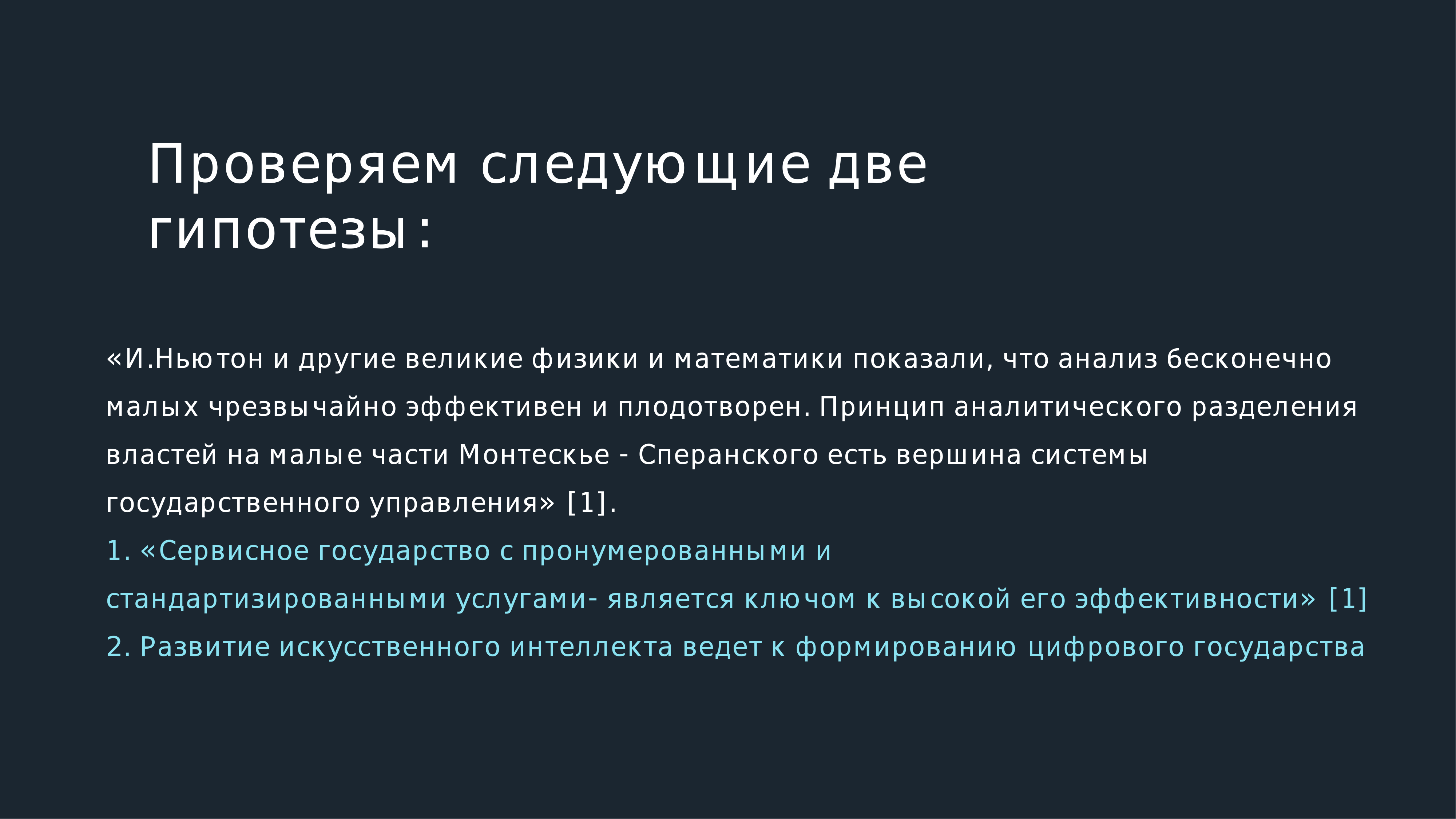

# Проверяем следующие две гипотезы:
«И.Ньютон и другие великие физики и математики показали, что анализ бесконечно
малых чрезвычайно эффективен и плодотворен. Принцип аналитического разделения
властей на малые части Монтескье - Сперанского есть вершина системы
государственного управления» [1].
1. «Сервисное государство с пронумерованными и
стандартизированными услугами- является ключом к высокой его эффективности» [1]
2. Развитие искусственного интеллекта ведет к формированию цифрового государства